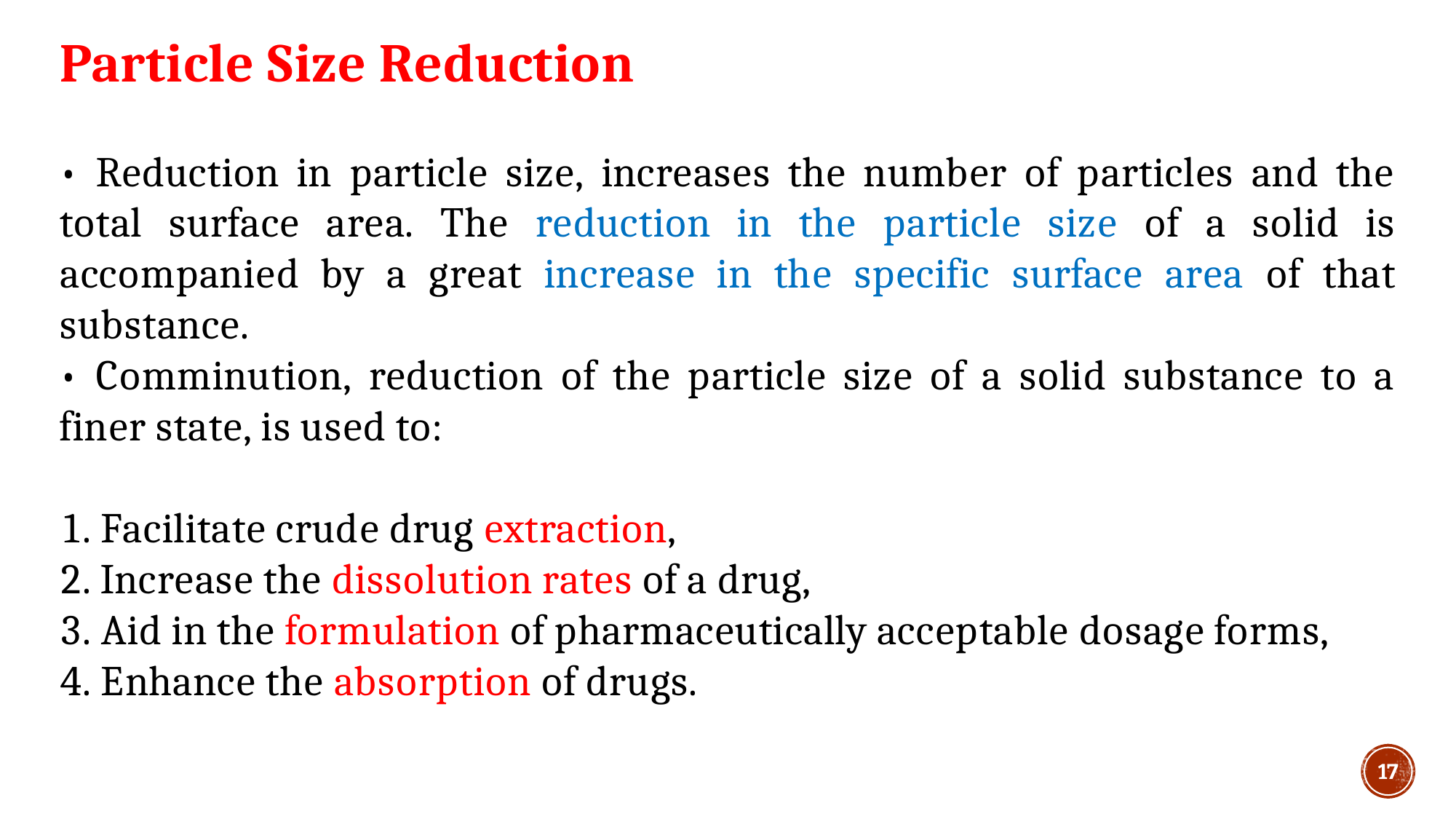

Particle Size Reduction

• Reduction in particle size, increases the number of particles and the total surface area. The reduction in the particle size of a solid is accompanied by a great increase in the specific surface area of that substance.
• Comminution, reduction of the particle size of a solid substance to a finer state, is used to:

1. Facilitate crude drug extraction,
2. Increase the dissolution rates of a drug,
3. Aid in the formulation of pharmaceutically acceptable dosage forms,
4. Enhance the absorption of drugs.
17